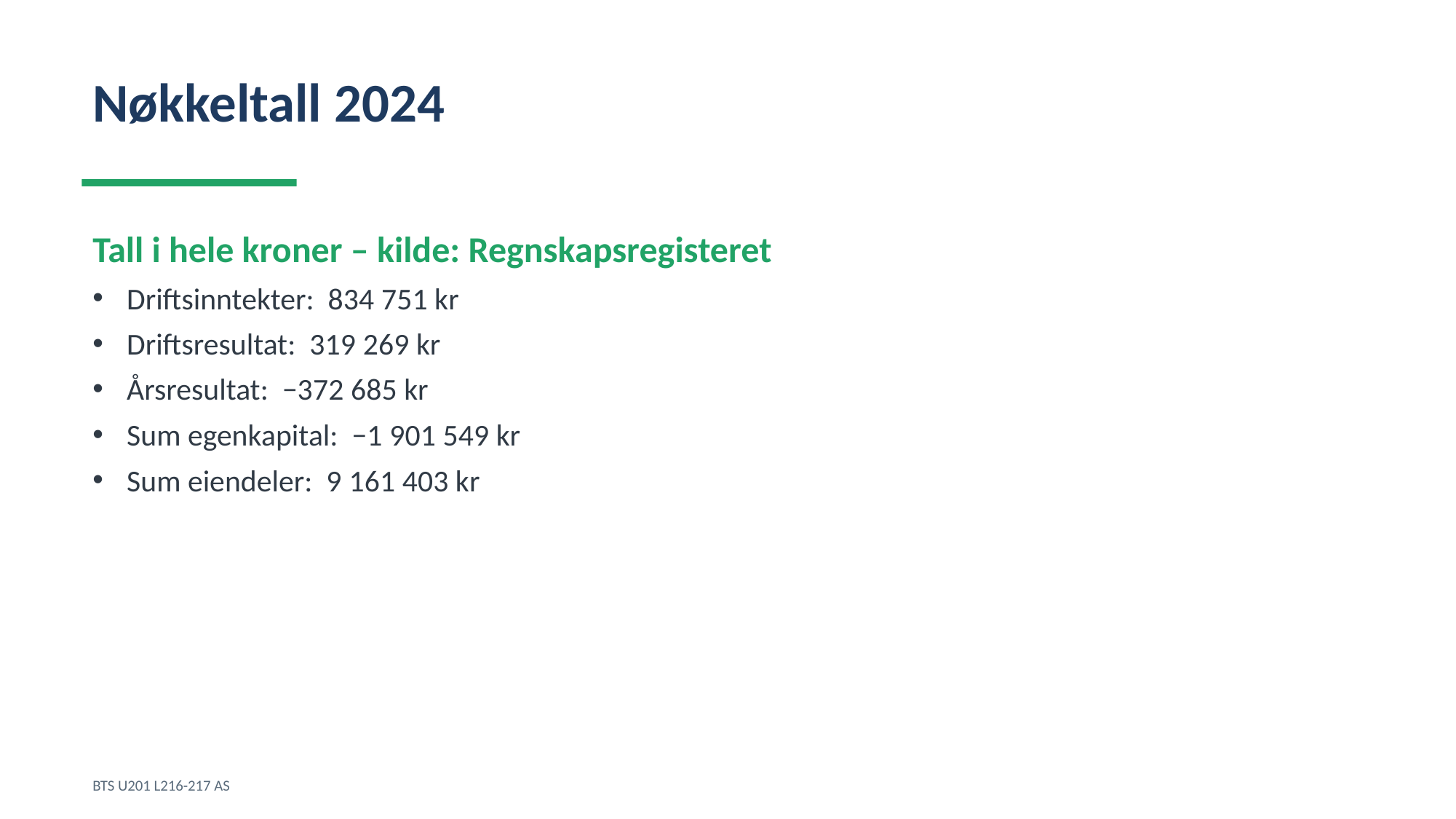

Nøkkeltall 2024

Tall i hele kroner – kilde: Regnskapsregisteret
Driftsinntekter:  834 751 kr
Driftsresultat:  319 269 kr
Årsresultat:  −372 685 kr
Sum egenkapital:  −1 901 549 kr
Sum eiendeler:  9 161 403 kr
BTS U201 L216-217 AS